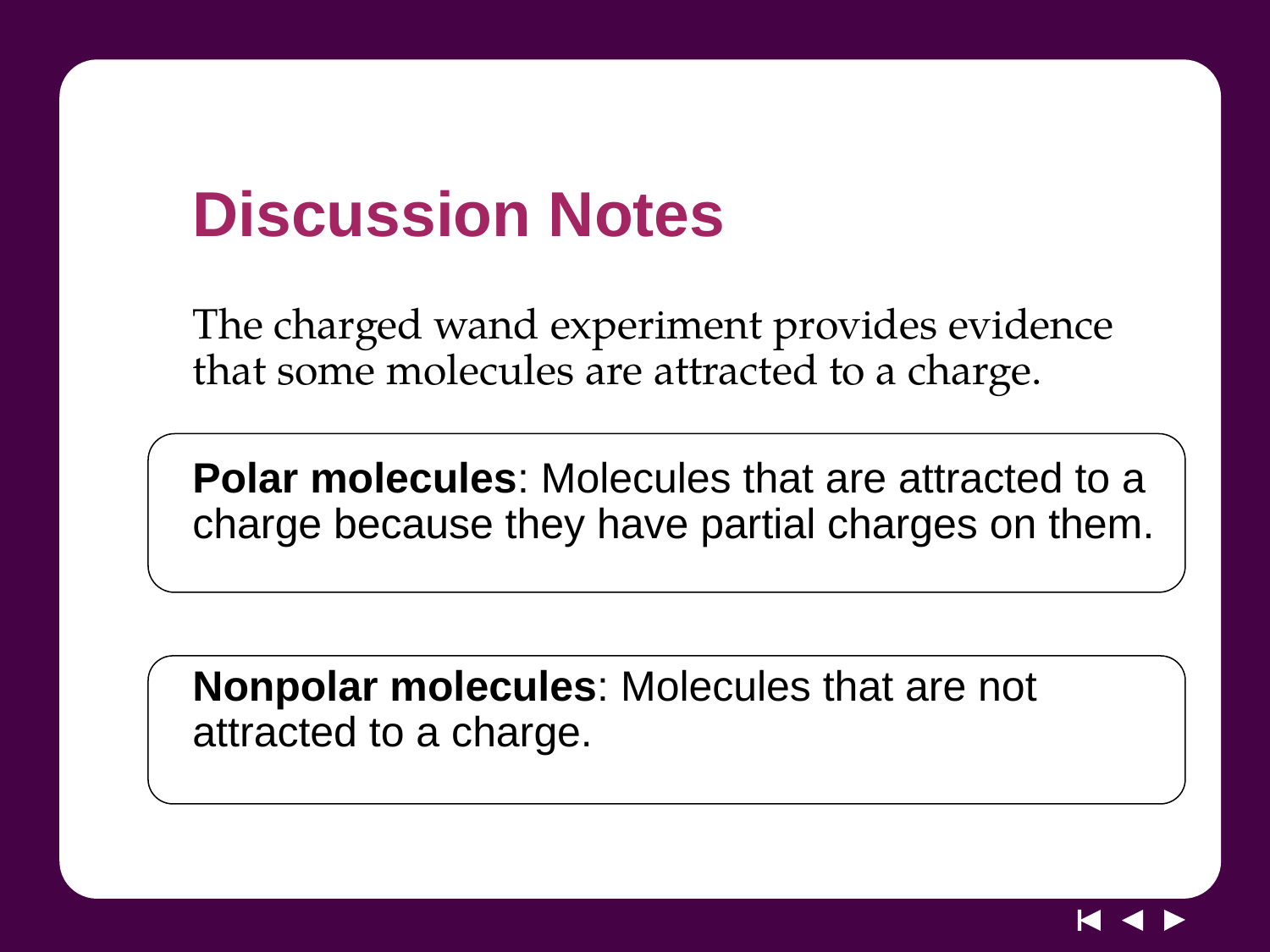

# Discussion Notes
The charged wand experiment provides evidence that some molecules are attracted to a charge.

Polar molecules: Molecules that are attracted to a charge because they have partial charges on them.

Nonpolar molecules: Molecules that are not attracted to a charge.